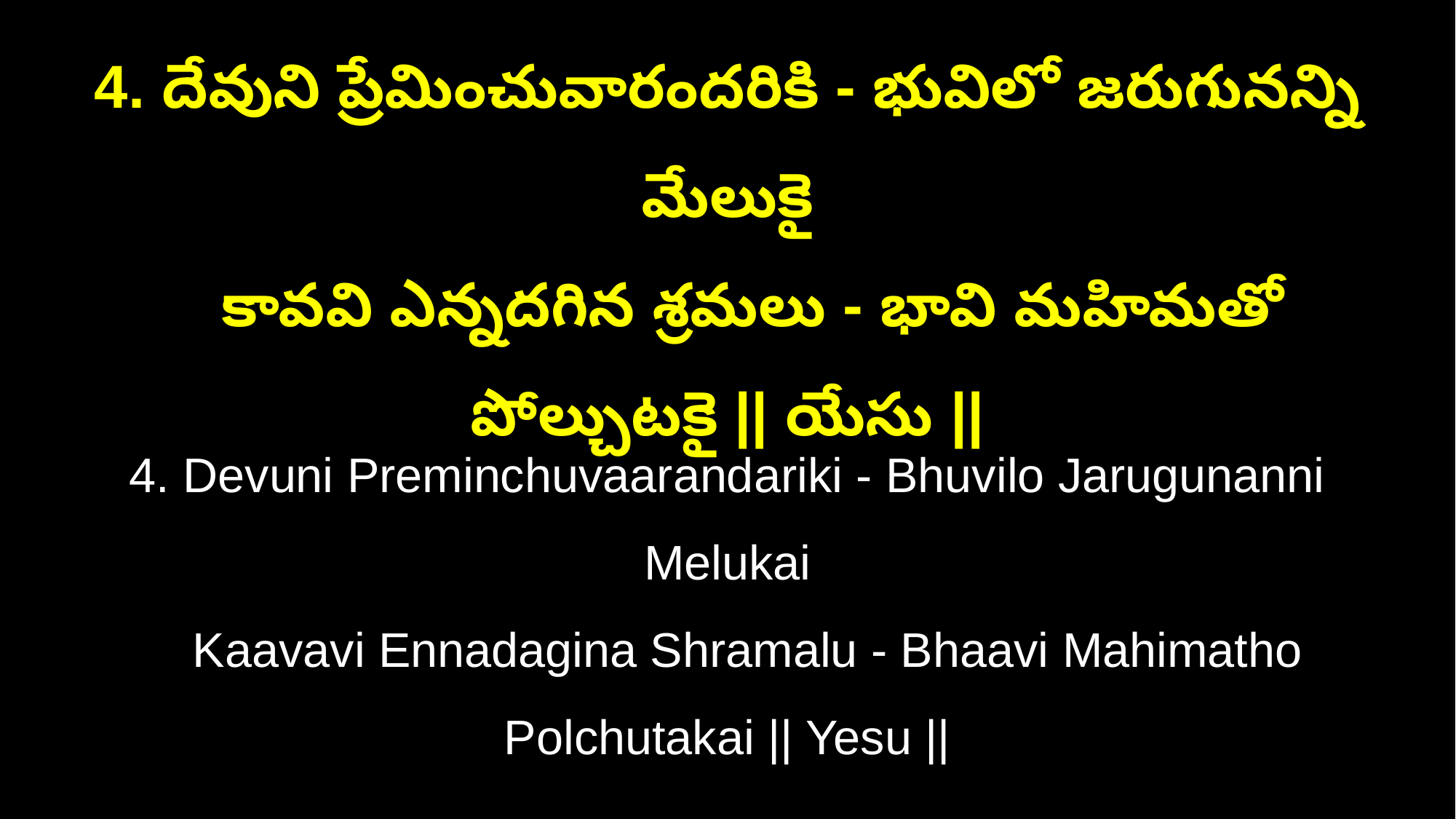

4. దేవుని ప్రేమించువారందరికి - భువిలో జరుగునన్ని మేలుకై
   కావవి ఎన్నదగిన శ్రమలు - భావి మహిమతో పోల్చుటకై || యేసు ||
4. Devuni Preminchuvaarandariki - Bhuvilo Jarugunanni Melukai
   Kaavavi Ennadagina Shramalu - Bhaavi Mahimatho Polchutakai || Yesu ||